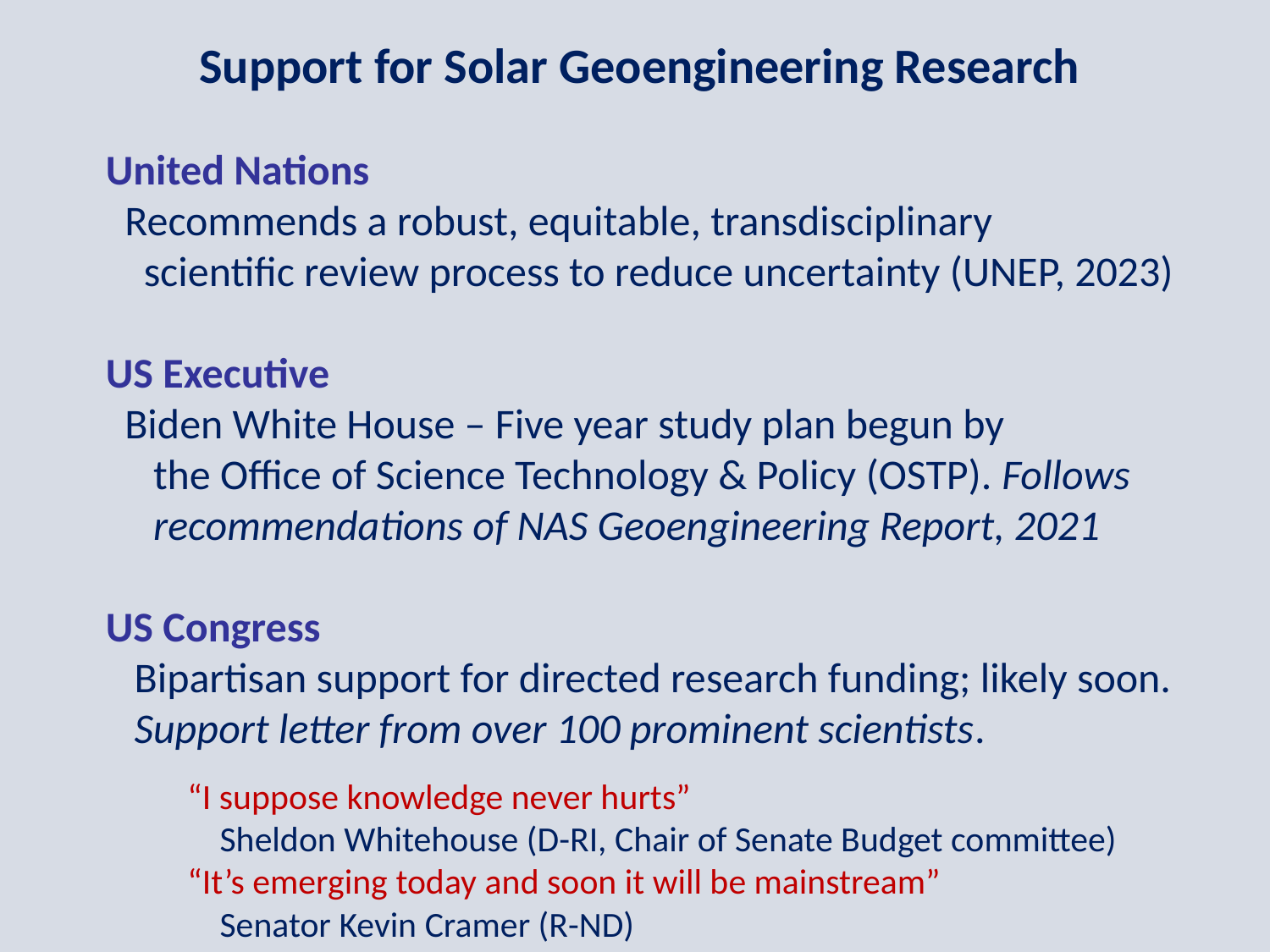

Support for Solar Geoengineering Research
United Nations
  Recommends a robust, equitable, transdisciplinary
    scientific review process to reduce uncertainty (UNEP, 2023)

US Executive
  Biden White House – Five year study plan begun by
     the Office of Science Technology & Policy (OSTP). Follows
     recommendations of NAS Geoengineering Report, 2021

US Congress
   Bipartisan support for directed research funding; likely soon.
   Support letter from over 100 prominent scientists.
“I suppose knowledge never hurts”
    Sheldon Whitehouse (D-RI, Chair of Senate Budget committee)
“It’s emerging today and soon it will be mainstream”
    Senator Kevin Cramer (R-ND)